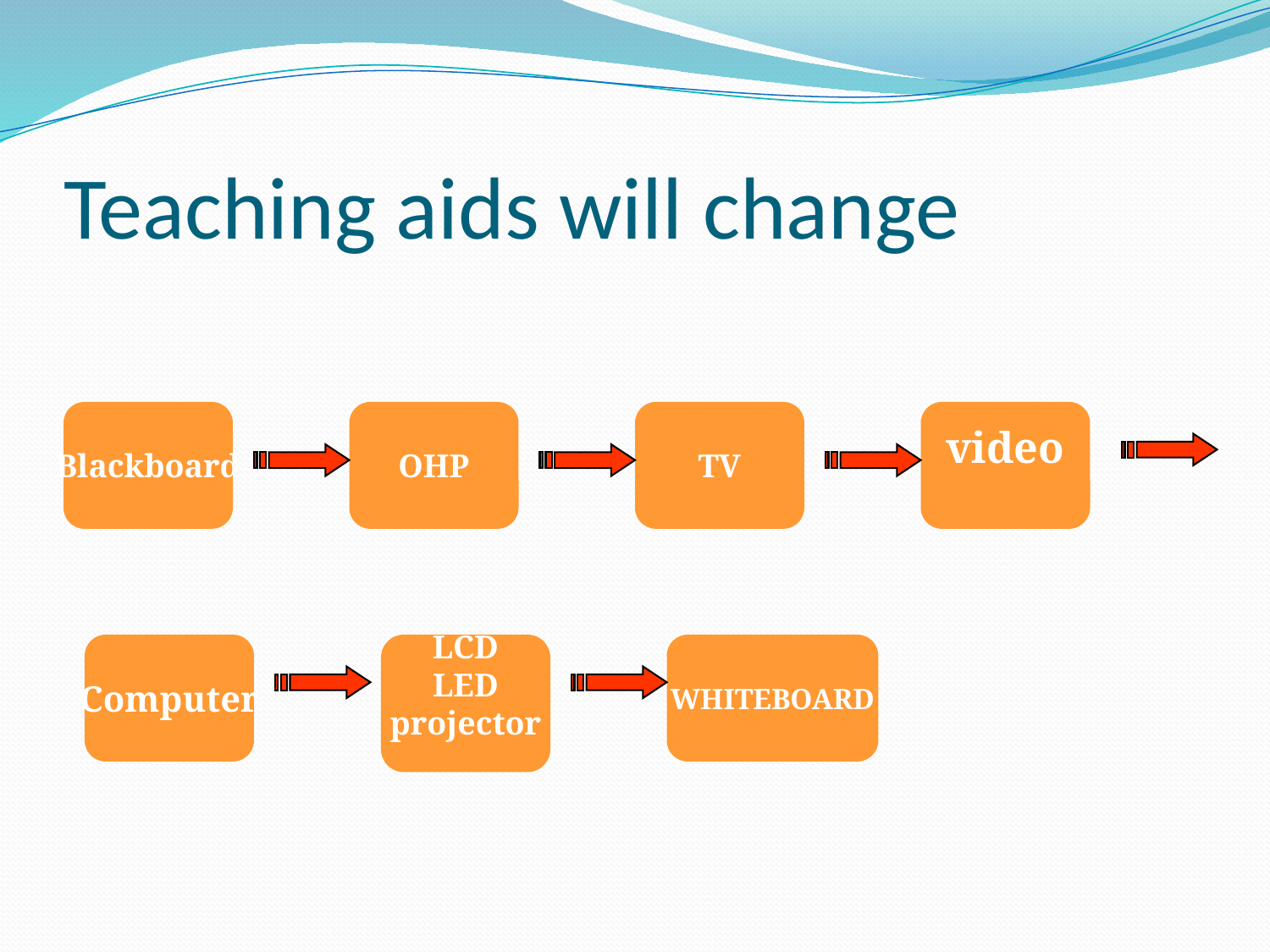

# Teaching aids will change
Blackboard
OHP
TV
video

Computer
LCD
LED
projector

WHITEBOARD